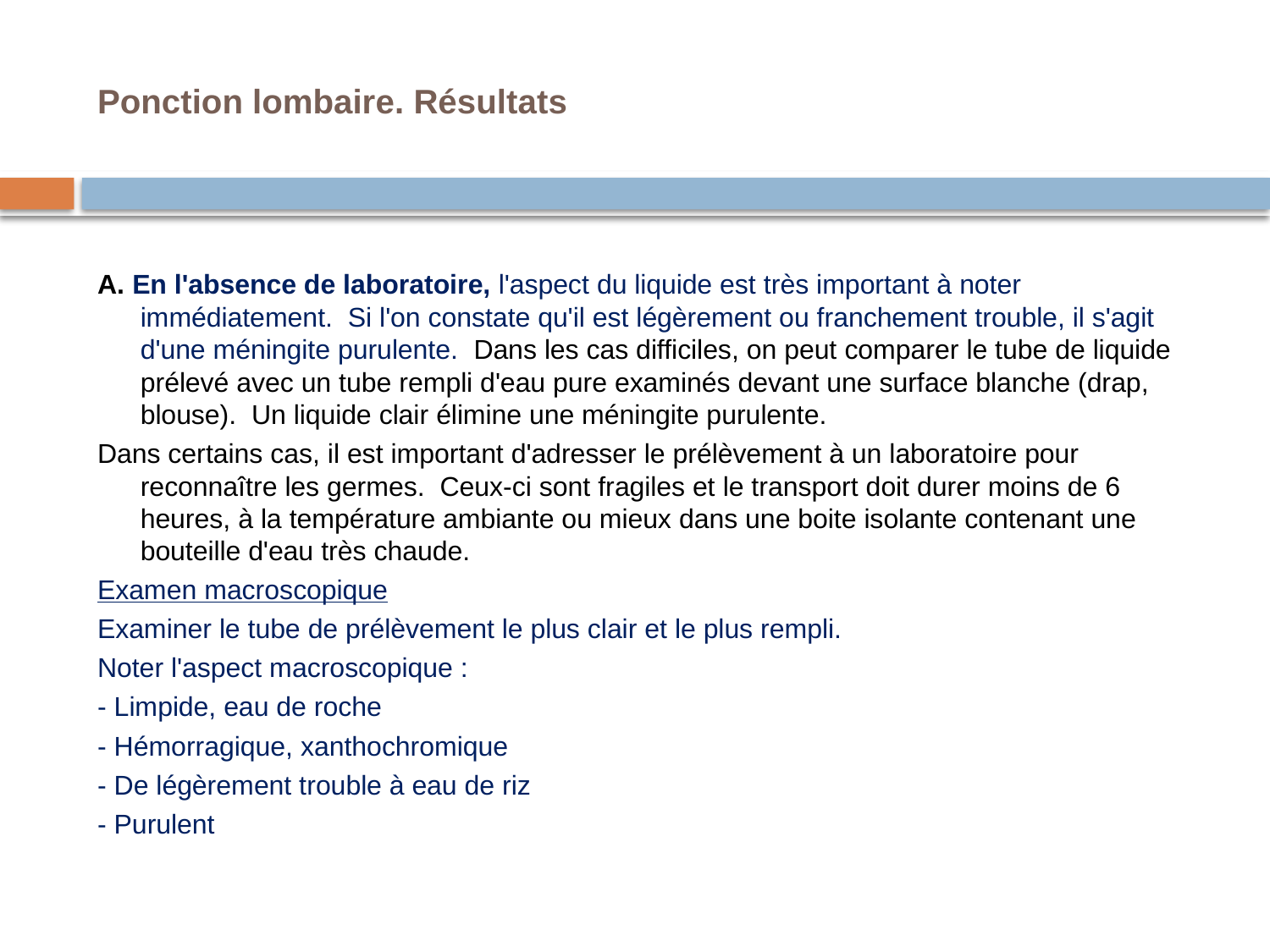

# Ponction lombaire. Résultats

A. En l'absence de laboratoire, l'aspect du liquide est très important à noter immédiatement.  Si l'on constate qu'il est légèrement ou franchement trouble, il s'agit d'une méningite purulente.  Dans les cas difficiles, on peut comparer le tube de liquide prélevé avec un tube rempli d'eau pure examinés devant une surface blanche (drap, blouse).  Un liquide clair élimine une méningite purulente.
Dans certains cas, il est important d'adresser le prélèvement à un laboratoire pour reconnaître les germes.  Ceux-ci sont fragiles et le transport doit durer moins de 6 heures, à la température ambiante ou mieux dans une boite isolante contenant une bouteille d'eau très chaude.
Examen macroscopique
Examiner le tube de prélèvement le plus clair et le plus rempli.
Noter l'aspect macroscopique :
- Limpide, eau de roche
- Hémorragique, xanthochromique
- De légèrement trouble à eau de riz
- Purulent